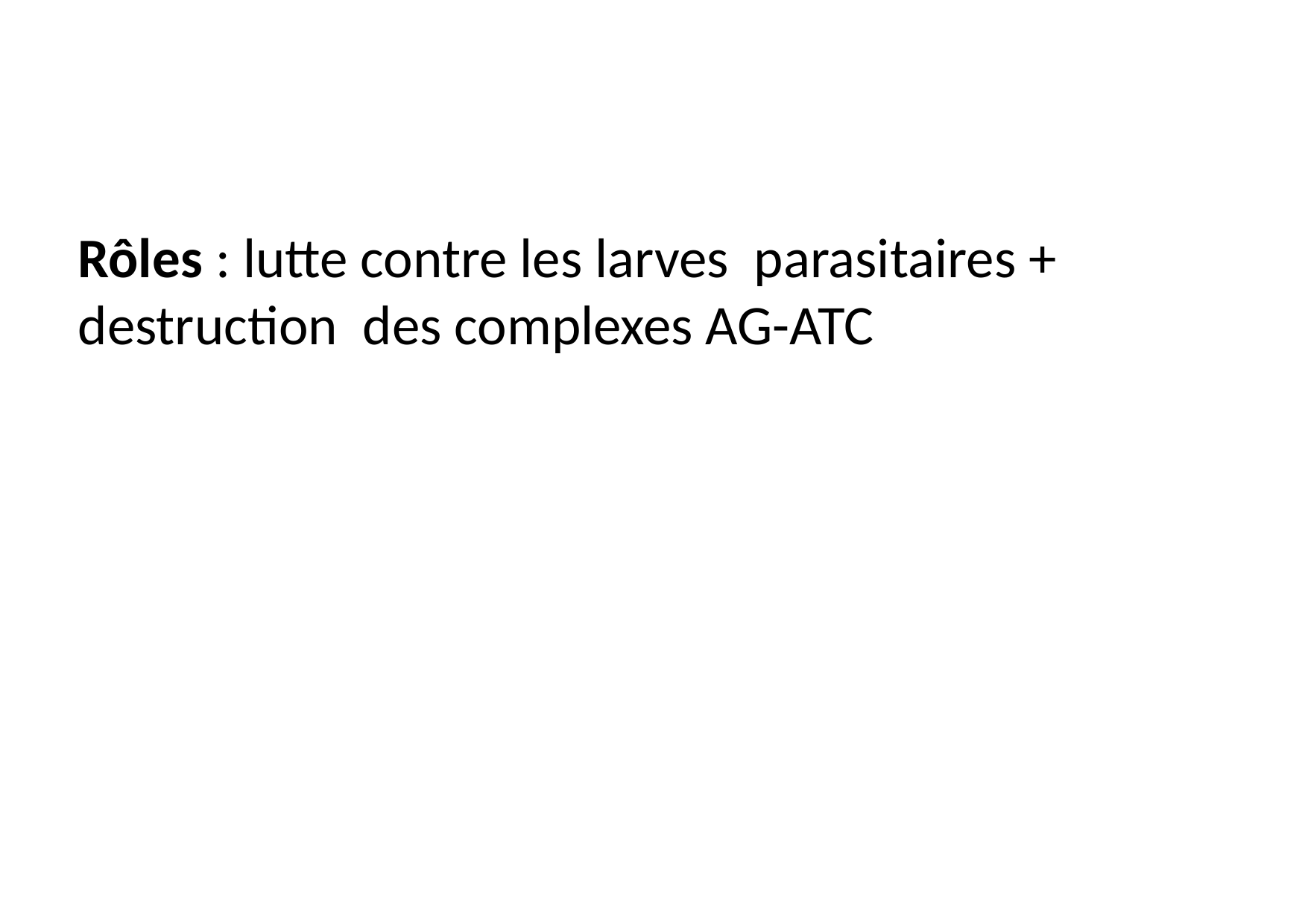

#
Rôles : lutte contre les larves  parasitaires + destruction  des complexes AG-ATC